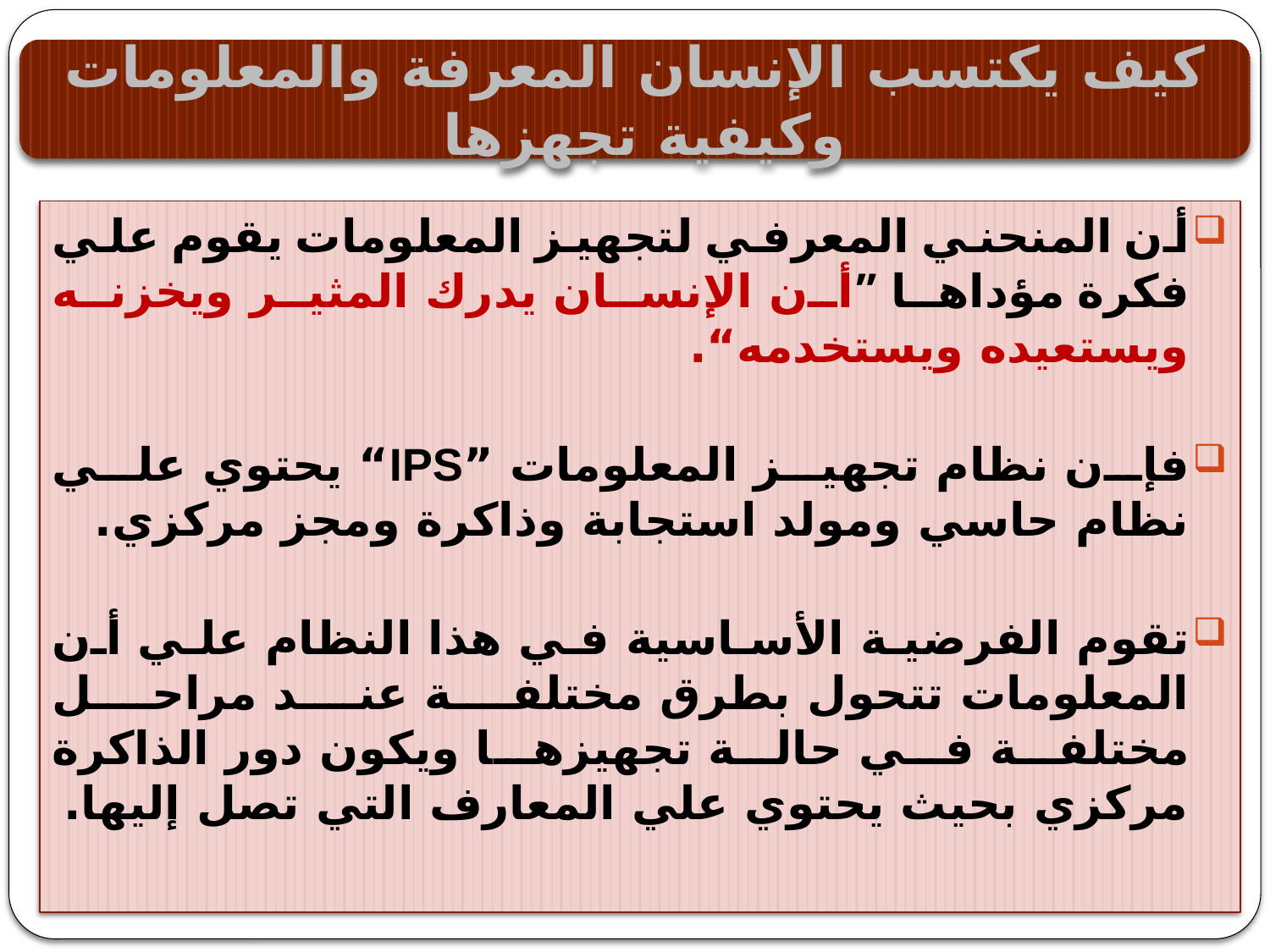

كيف يكتسب الإنسان المعرفة والمعلومات وكيفية تجهزها
أن المنحني المعرفي لتجهيز المعلومات يقوم علي فكرة مؤداها ”أن الإنسان يدرك المثير ويخزنه ويستعيده ويستخدمه“.
فإن نظام تجهيز المعلومات ”IPS“ يحتوي علي نظام حاسي ومولد استجابة وذاكرة ومجز مركزي.
تقوم الفرضية الأساسية في هذا النظام علي أن المعلومات تتحول بطرق مختلفة عند مراحل مختلفة في حالة تجهيزها ويكون دور الذاكرة مركزي بحيث يحتوي علي المعارف التي تصل إليها.
الدكتور /قطب حنور